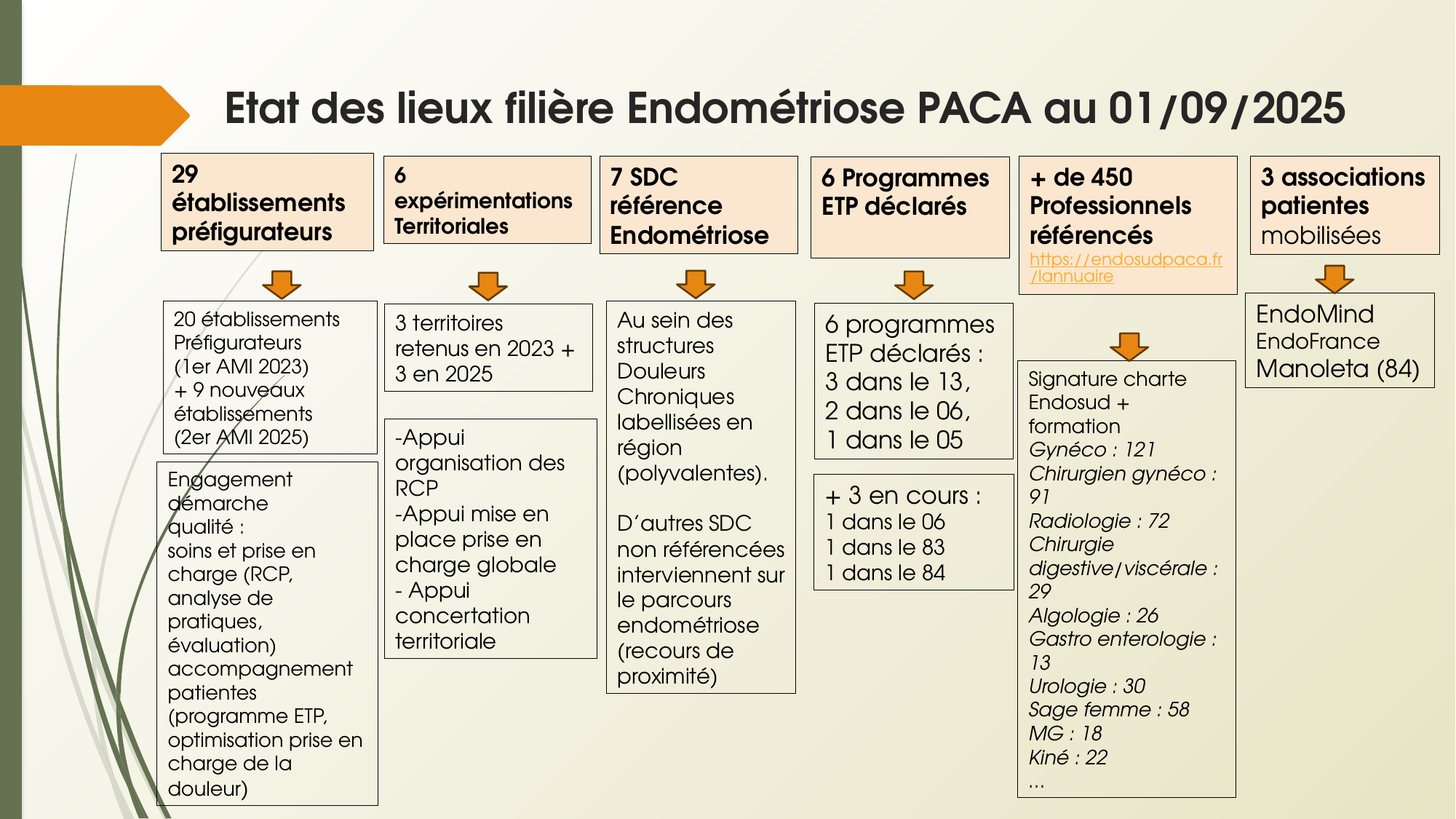

Etat des lieux filière Endométriose PACA au 01/09/2025
29 établissements préfigurateurs
6 expérimentations
Territoriales
7 SDC
référence Endométriose
+ de 450 Professionnels
référencés
https://endosudpaca.fr/lannuaire

3 associations patientes
mobilisées
6 Programmes
ETP déclarés

EndoMind
EndoFrance
Manoleta (84)
20 établissements
Préfigurateurs
(1er AMI 2023)
+ 9 nouveaux établissements
(2er AMI 2025)
Au sein des structures Douleurs Chroniques labellisées en région (polyvalentes).

D’autres SDC non référencées interviennent sur le parcours endométriose (recours de proximité)
6 programmes ETP déclarés : 3 dans le 13,
2 dans le 06,
1 dans le 05
3 territoires retenus en 2023 + 3 en 2025

Signature charte Endosud + formation
Gynéco : 121
Chirurgien gynéco : 91
Radiologie : 72
Chirurgie digestive/viscérale : 29
Algologie : 26
Gastro enterologie : 13
Urologie : 30
Sage femme : 58
MG : 18
Kiné : 22
…
-Appui organisation des RCP
-Appui mise en place prise en charge globale
- Appui concertation territoriale
Engagement démarche
qualité :
soins et prise en charge (RCP, analyse de pratiques, évaluation)
accompagnement patientes (programme ETP, optimisation prise en charge de la douleur)
+ 3 en cours :
1 dans le 06
1 dans le 83
1 dans le 84